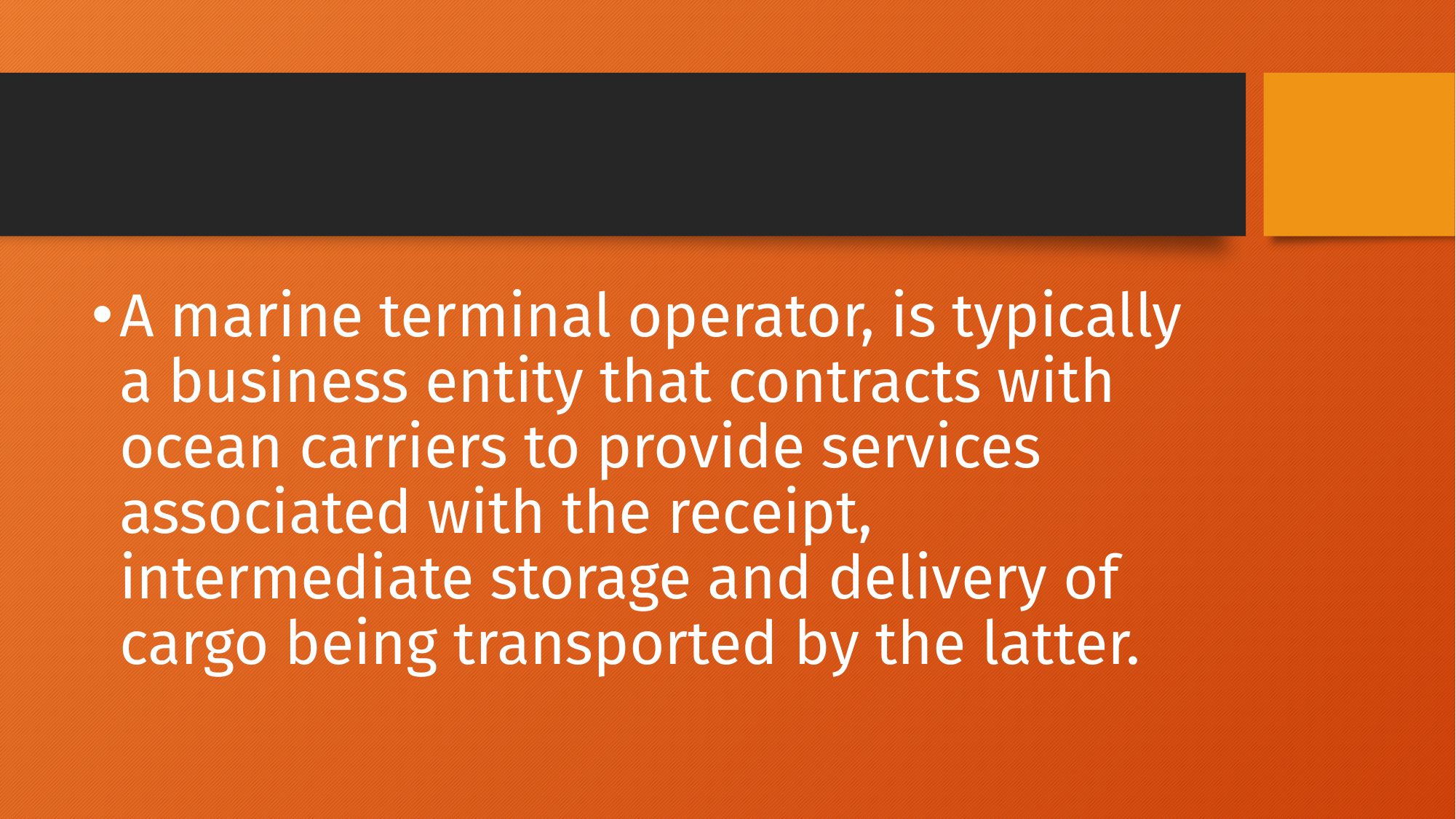

#
A marine terminal operator, is typically a business entity that contracts with ocean carriers to provide services associated with the receipt, intermediate storage and delivery of cargo being transported by the latter.